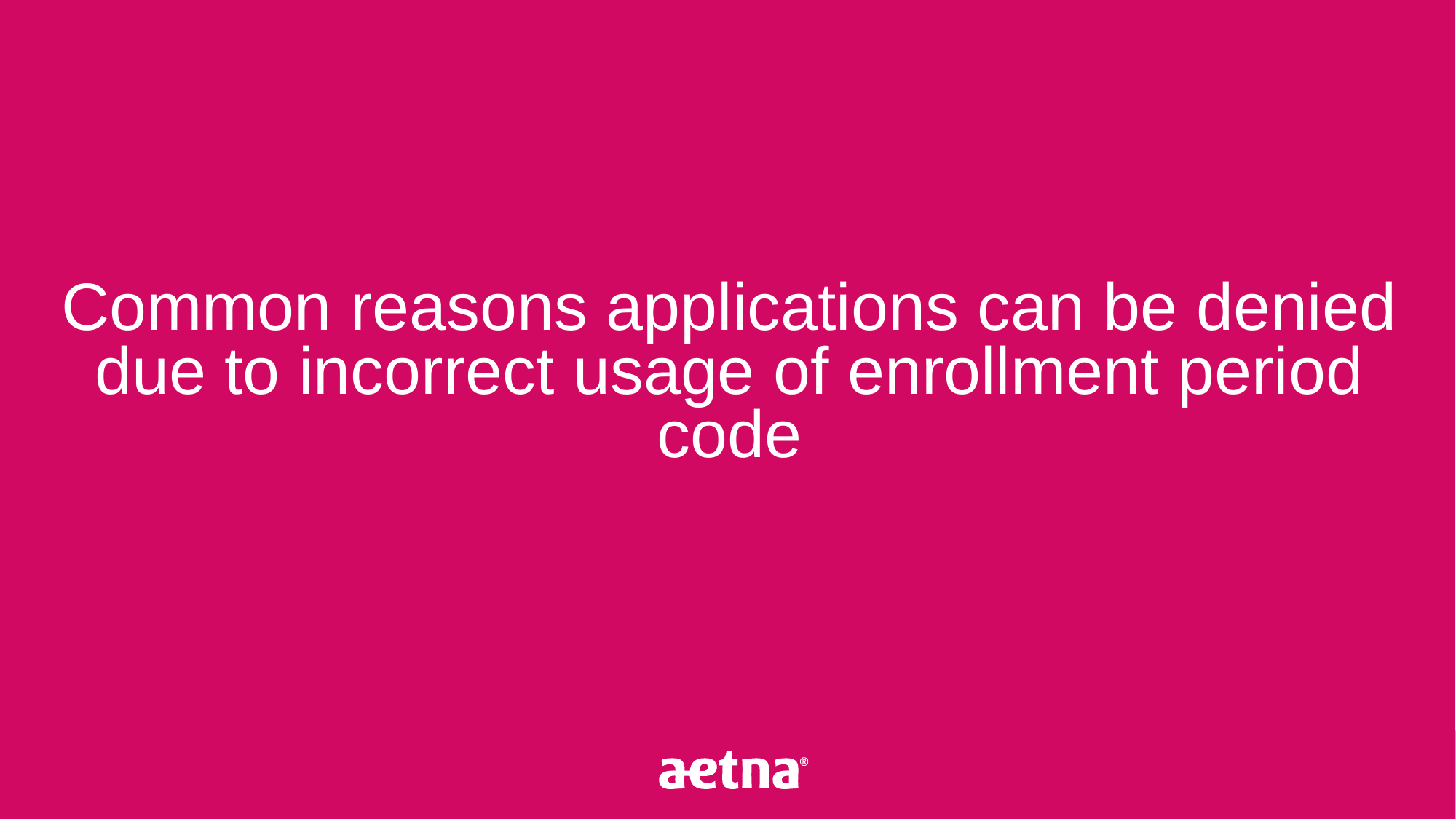

Common reasons applications can be denied due to incorrect usage of enrollment period code